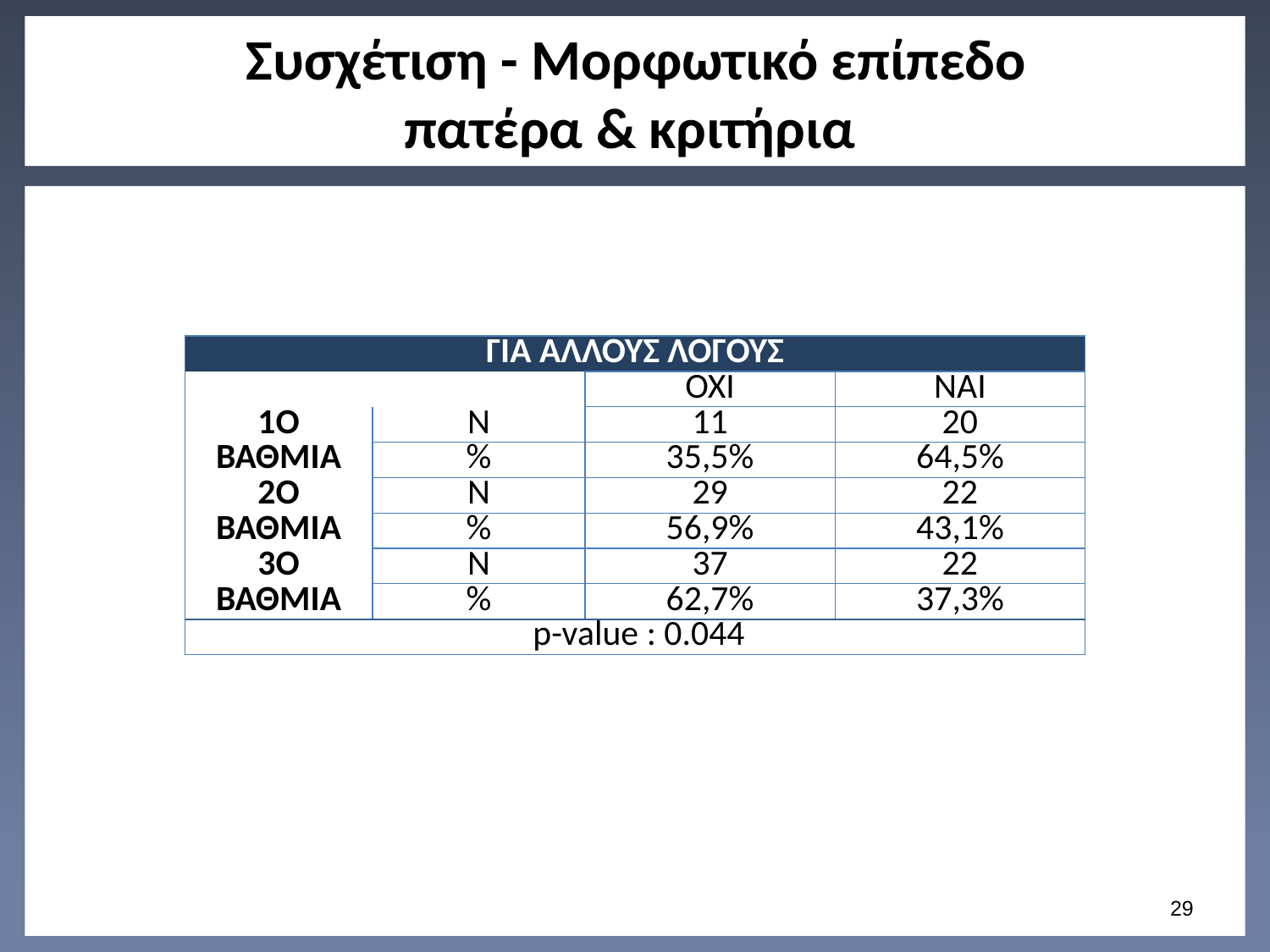

# Συσχέτιση - Μορφωτικό επίπεδο πατέρα & κριτήρια
| ΓΙΑ ΑΛΛΟΥΣ ΛΟΓΟΥΣ |  |  |  |
| --- | --- | --- | --- |
|  |  | ΟΧΙ | ΝΑΙ |
| 1Ο ΒΑΘΜΙΑ | N | 11 | 20 |
|  | % | 35,5% | 64,5% |
| 2Ο ΒΑΘΜΙΑ | N | 29 | 22 |
|  | % | 56,9% | 43,1% |
| 3Ο ΒΑΘΜΙΑ | N | 37 | 22 |
|  | % | 62,7% | 37,3% |
| p-value : 0.044 |  |  |  |
29